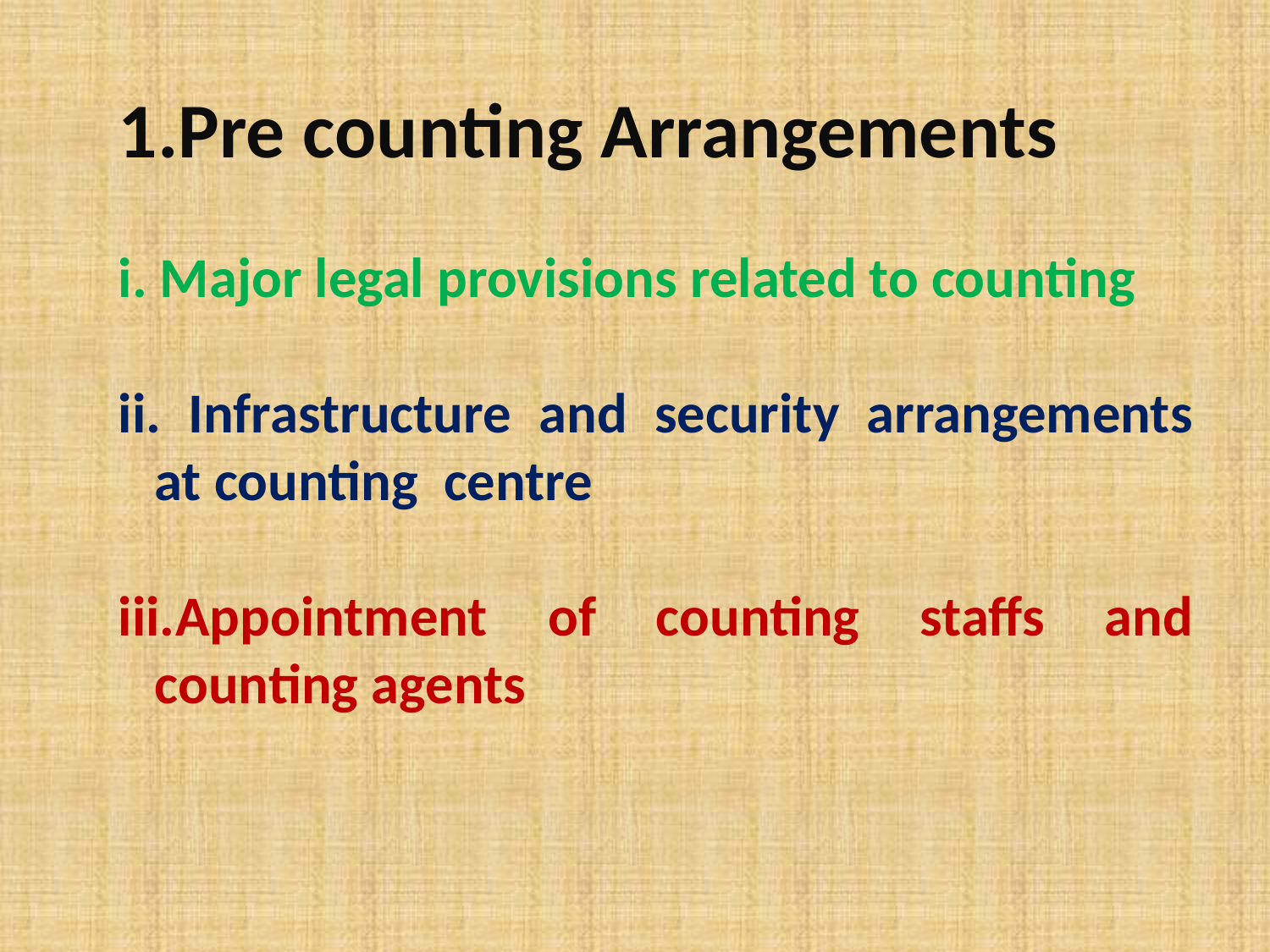

1.Pre counting Arrangements

i. Major legal provisions related to counting

ii. Infrastructure and security arrangements at counting  centre

iii.Appointment of counting staffs and counting agents